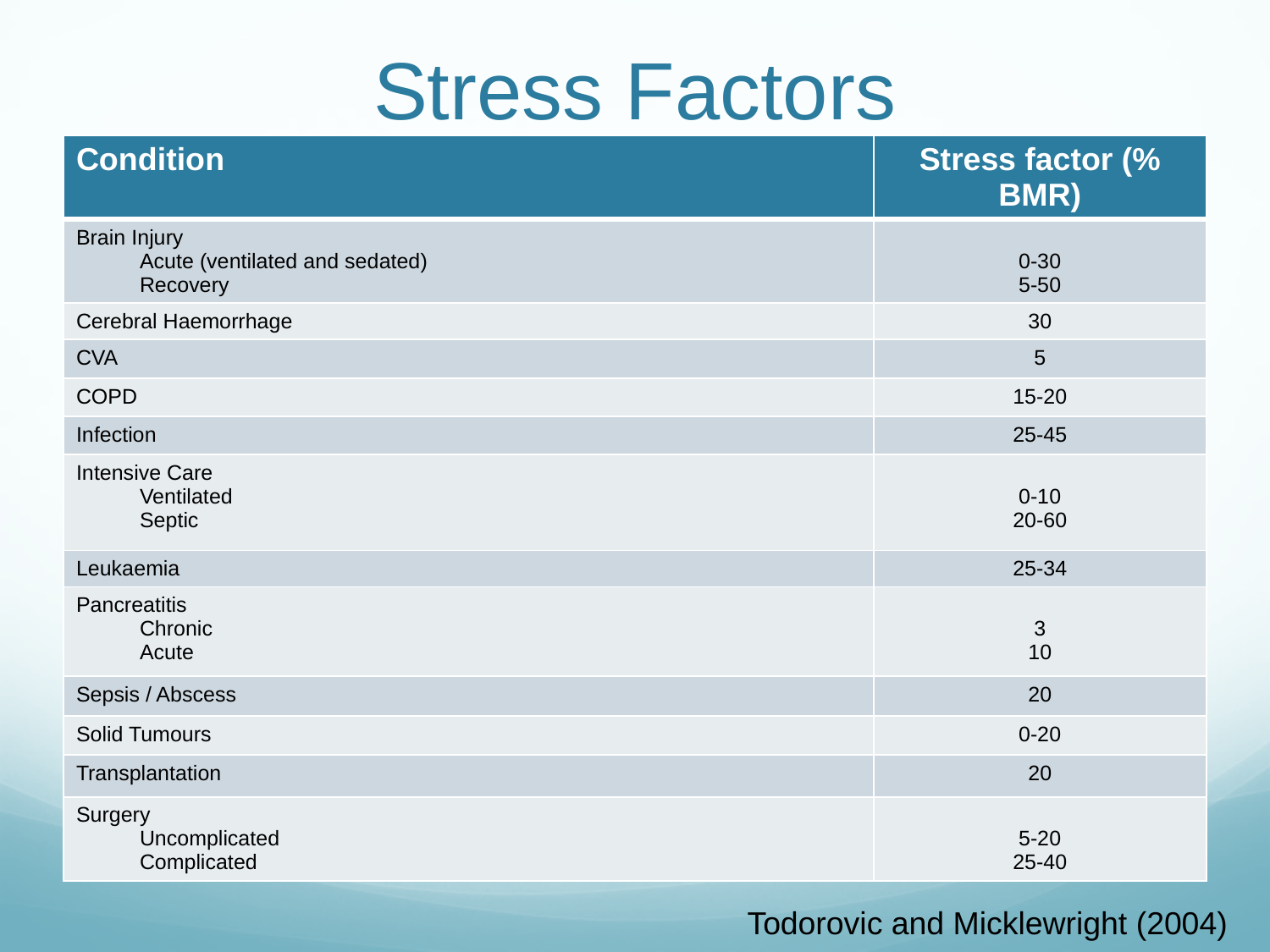

# Stress Factors
| Condition | Stress factor (% BMR) |
| --- | --- |
| Brain Injury Acute (ventilated and sedated) Recovery | 0-30 5-50 |
| Cerebral Haemorrhage | 30 |
| CVA | 5 |
| COPD | 15-20 |
| Infection | 25-45 |
| Intensive Care Ventilated Septic | 0-10 20-60 |
| Leukaemia | 25-34 |
| Pancreatitis Chronic Acute | 3 10 |
| Sepsis / Abscess | 20 |
| Solid Tumours | 0-20 |
| Transplantation | 20 |
| Surgery Uncomplicated Complicated | 5-20 25-40 |
Todorovic and Micklewright (2004)